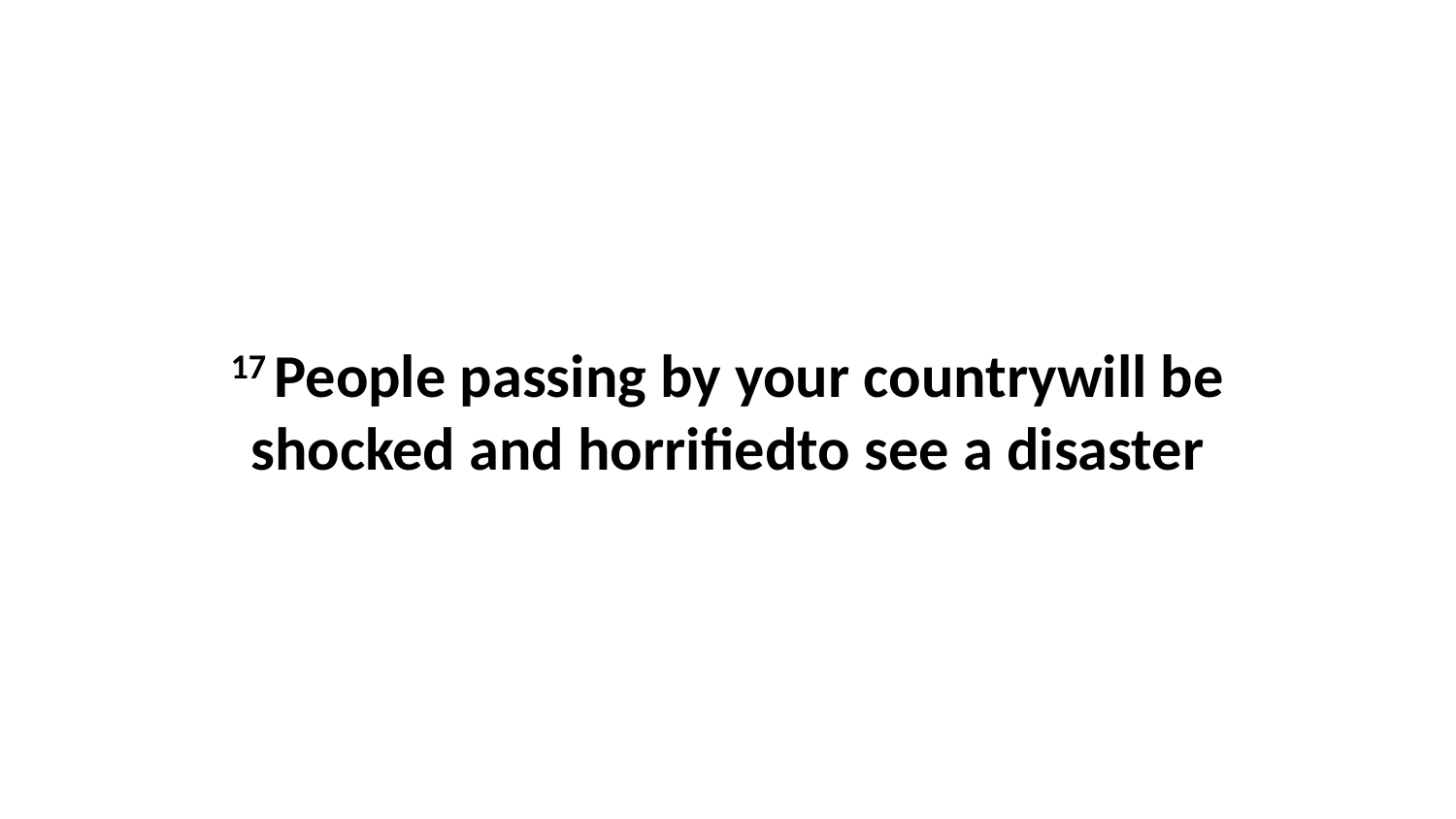

17 People passing by your countrywill be shocked and horrifiedto see a disaster